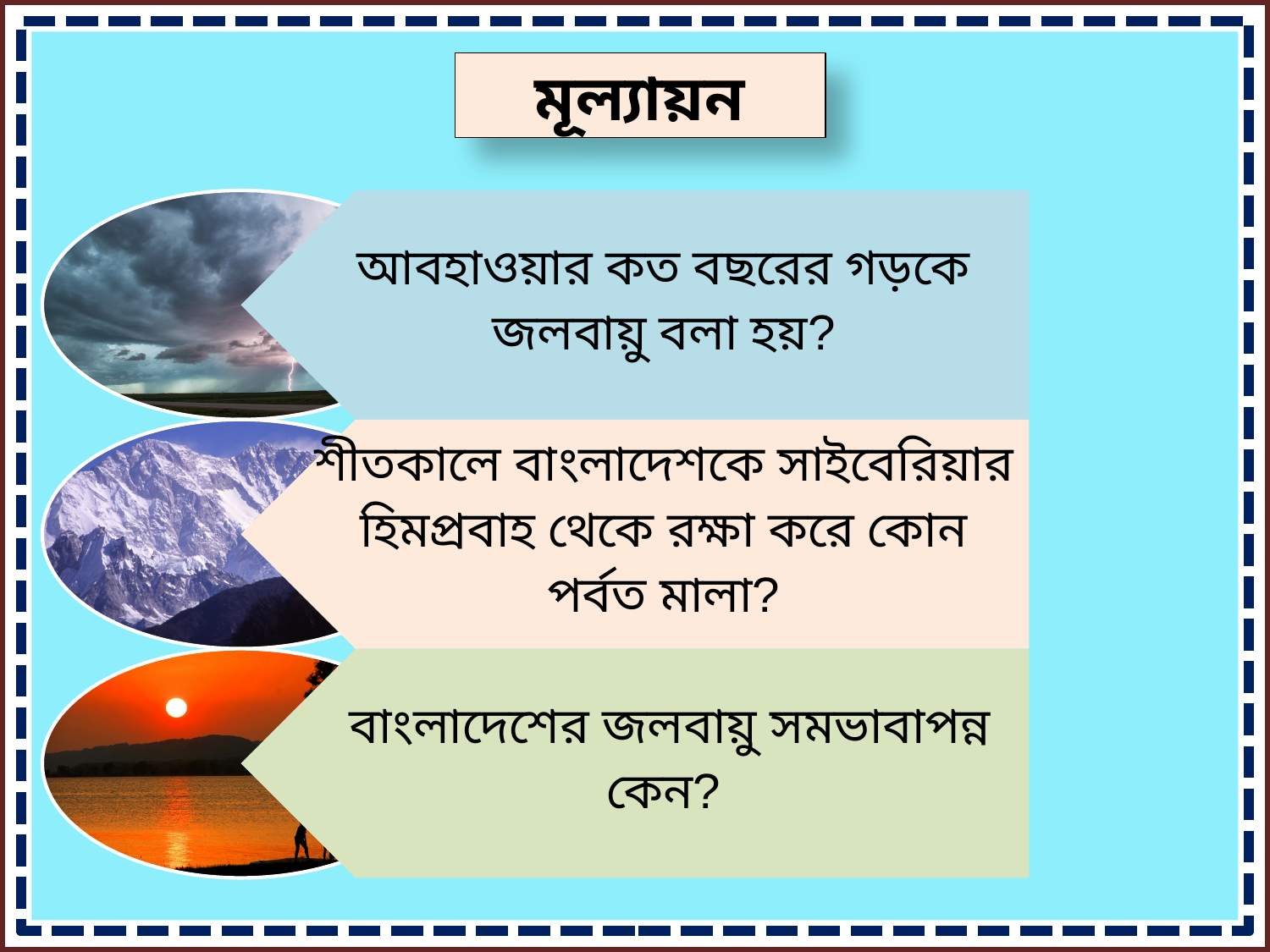

মূল্যায়ন
আবহাওয়ার কত বছরের গড়কে জলবায়ু বলা হয়?
শীতকালে বাংলাদেশকে সাইবেরিয়ার হিমপ্রবাহ থেকে রক্ষা করে কোন পর্বত মালা?
 বাংলাদেশের জলবায়ু সমভাবাপন্ন কেন?